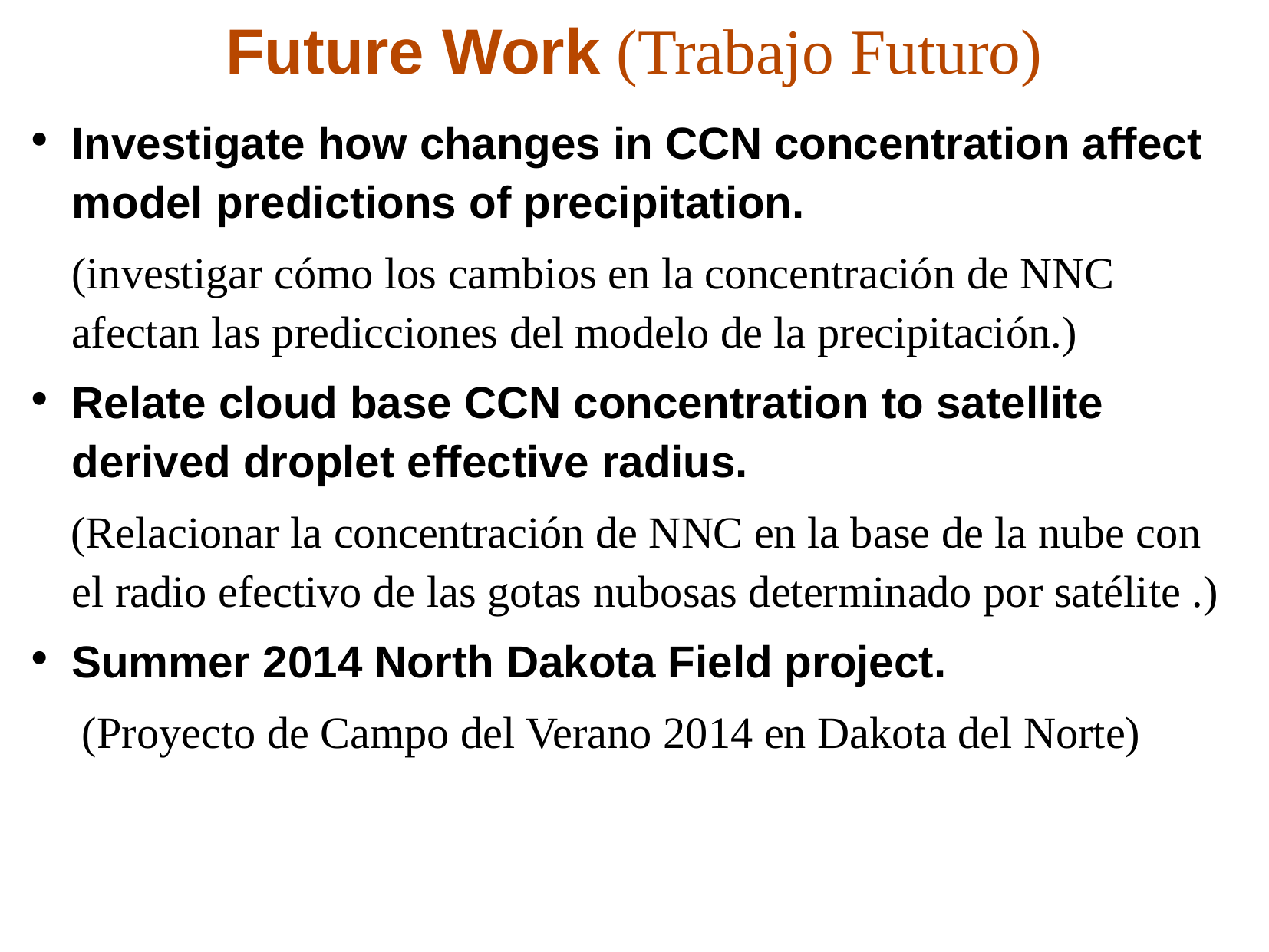

Future Work (Trabajo Futuro)
Investigate how changes in CCN concentration affect model predictions of precipitation.
(investigar cómo los cambios en la concentración de NNC afectan las predicciones del modelo de la precipitación.)
Relate cloud base CCN concentration to satellite derived droplet effective radius.
    (Relacionar la concentración de NNC en la base de la nube con el radio efectivo de las gotas nubosas determinado por satélite .)
Summer 2014 North Dakota Field project.
     (Proyecto de Campo del Verano 2014 en Dakota del Norte)